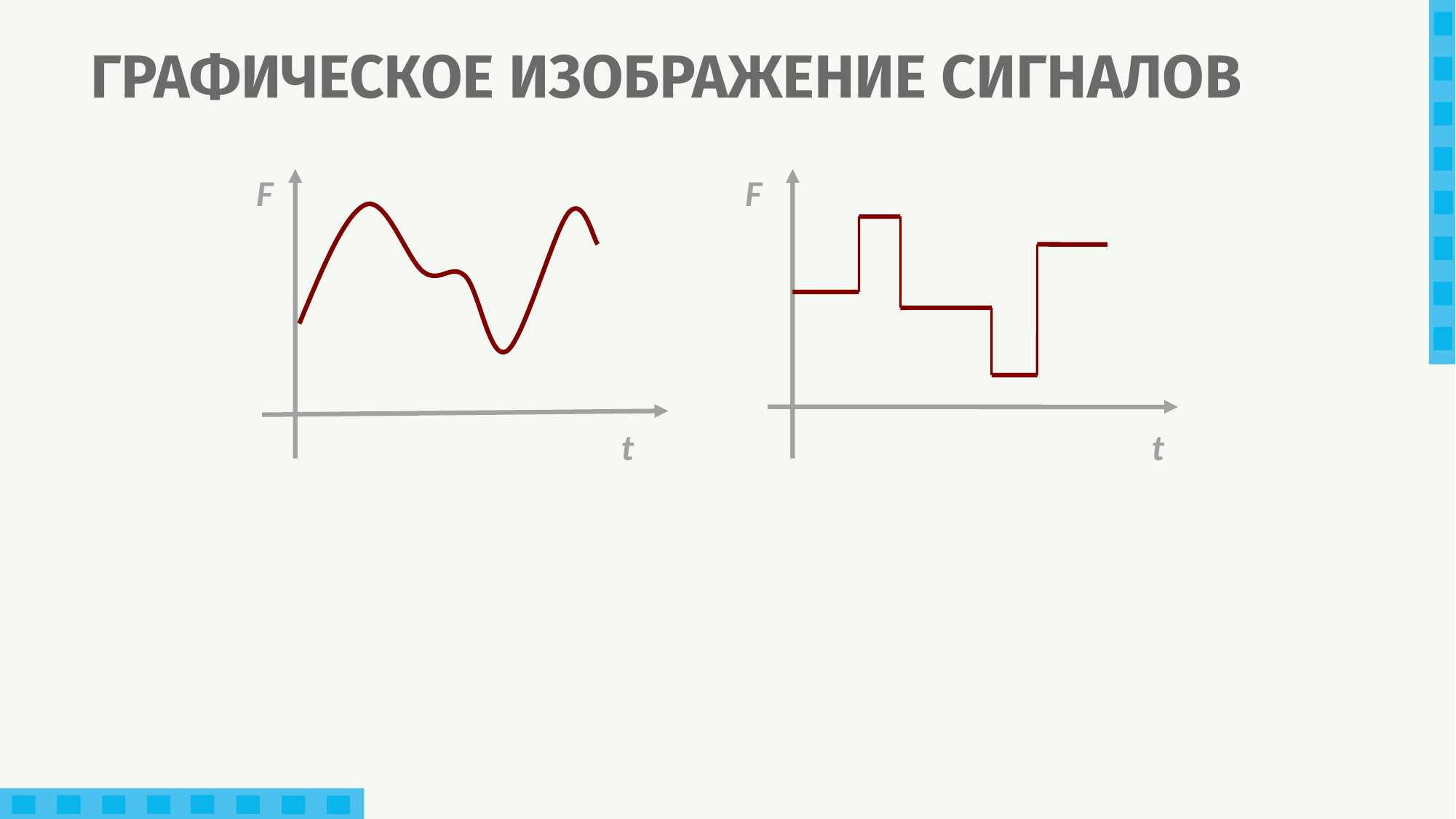

# ГРАФИЧЕСКОЕ ИЗОБРАЖЕНИЕ СИГНАЛОВ
F
F

t
t